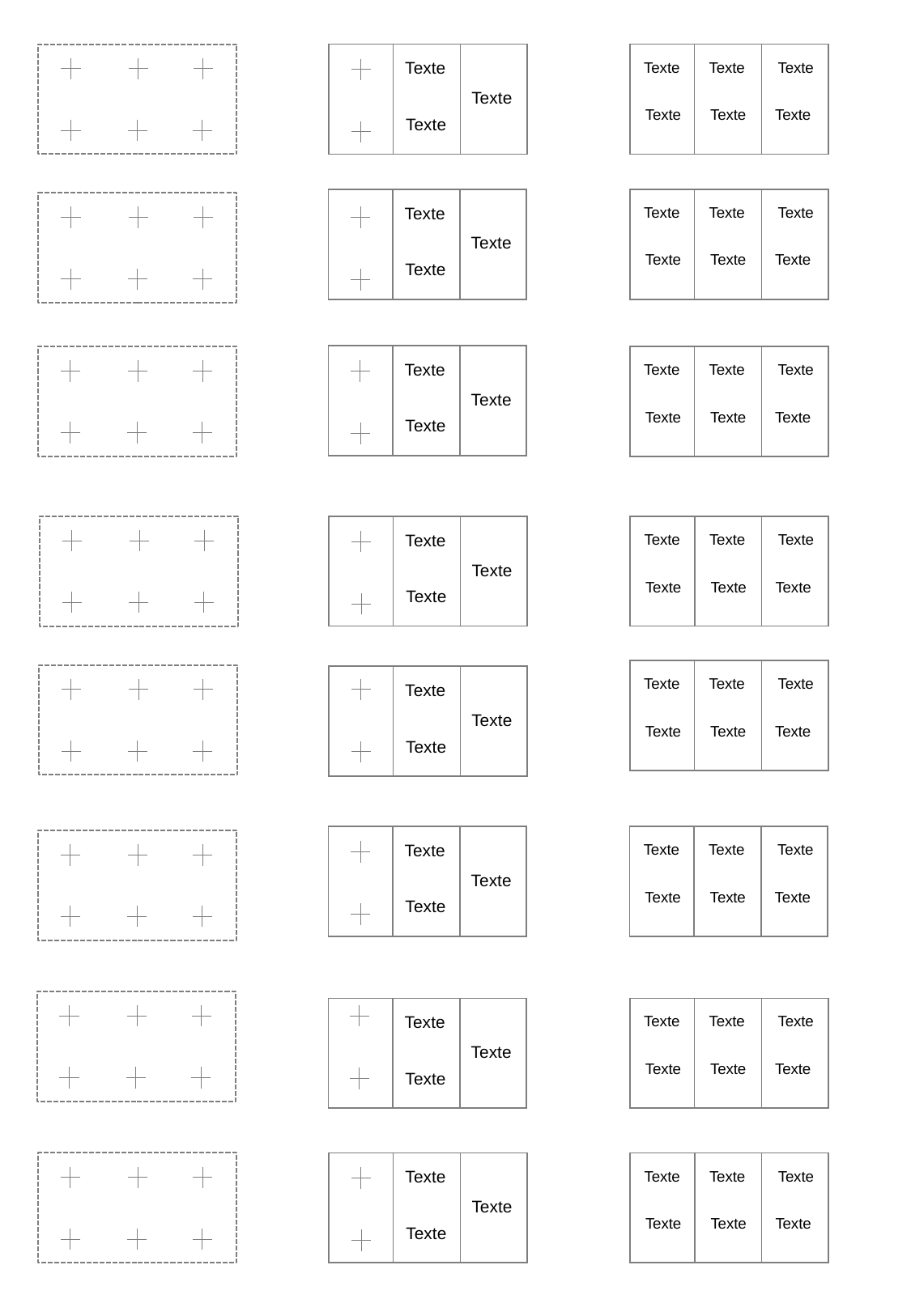

|  | Texte Texte | Texte |
| --- | --- | --- |
| Texte Texte | Texte Texte | Texte Texte |
| --- | --- | --- |

|  | Texte Texte | Texte |
| --- | --- | --- |
| Texte Texte | Texte Texte | Texte Texte |
| --- | --- | --- |

|  | Texte Texte | Texte |
| --- | --- | --- |

| Texte Texte | Texte Texte | Texte Texte |
| --- | --- | --- |

|  | Texte Texte | Texte |
| --- | --- | --- |
| Texte Texte | Texte Texte | Texte Texte |
| --- | --- | --- |

| Texte Texte | Texte Texte | Texte Texte |
| --- | --- | --- |

|  | Texte Texte | Texte |
| --- | --- | --- |

|  | Texte Texte | Texte |
| --- | --- | --- |
| Texte Texte | Texte Texte | Texte Texte |
| --- | --- | --- |

|  | Texte Texte | Texte |
| --- | --- | --- |
| Texte Texte | Texte Texte | Texte Texte |
| --- | --- | --- |

|  | Texte Texte | Texte |
| --- | --- | --- |
| Texte Texte | Texte Texte | Texte Texte |
| --- | --- | --- |